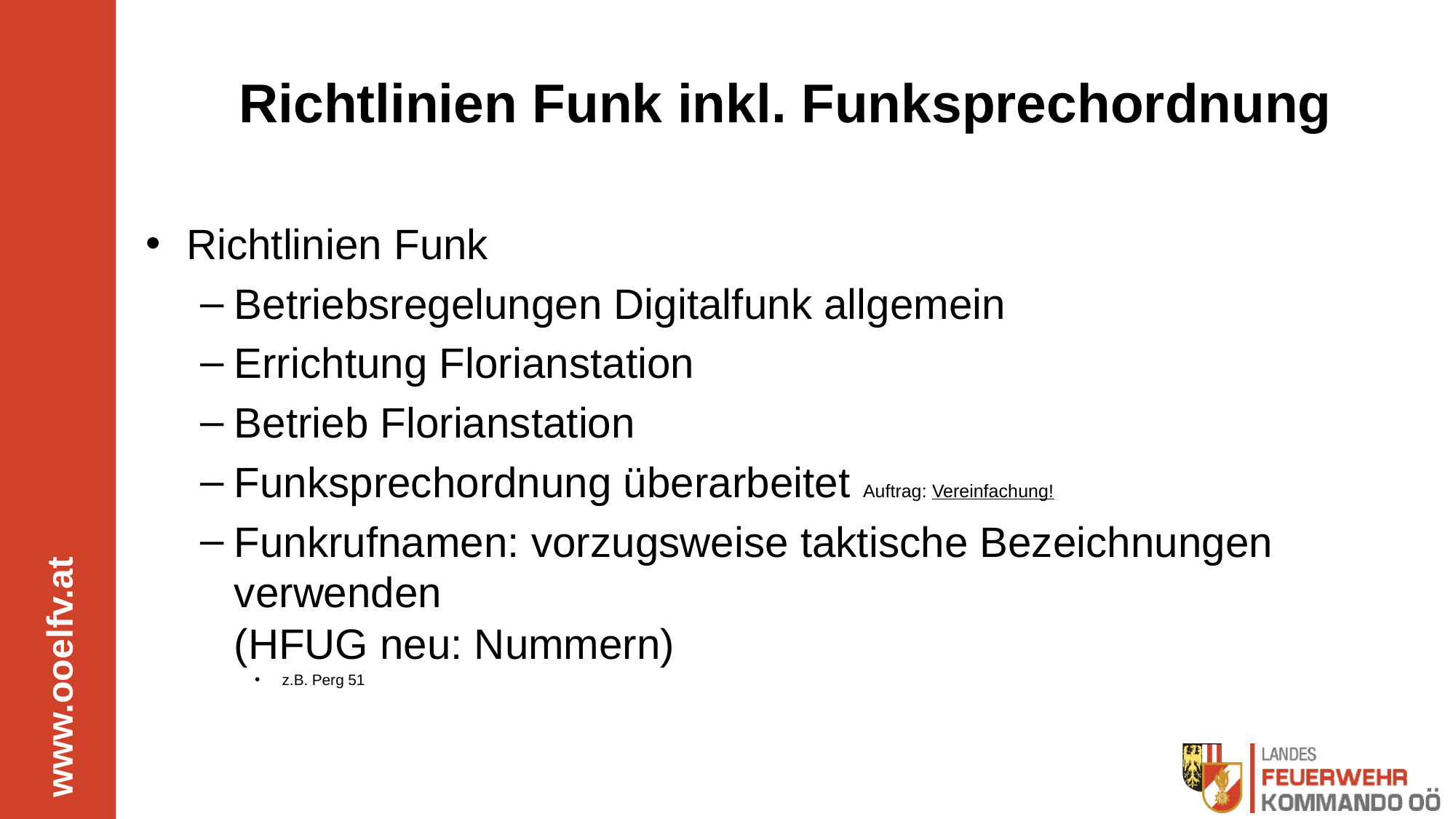

# Richtlinien Funk inkl. Funksprechordnung
Richtlinien Funk
Betriebsregelungen Digitalfunk allgemein
Errichtung Florianstation
Betrieb Florianstation
Funksprechordnung überarbeitet Auftrag: Vereinfachung!
Funkrufnamen: vorzugsweise taktische Bezeichnungen verwenden
(HFUG neu: Nummern)
z.B. Perg 51